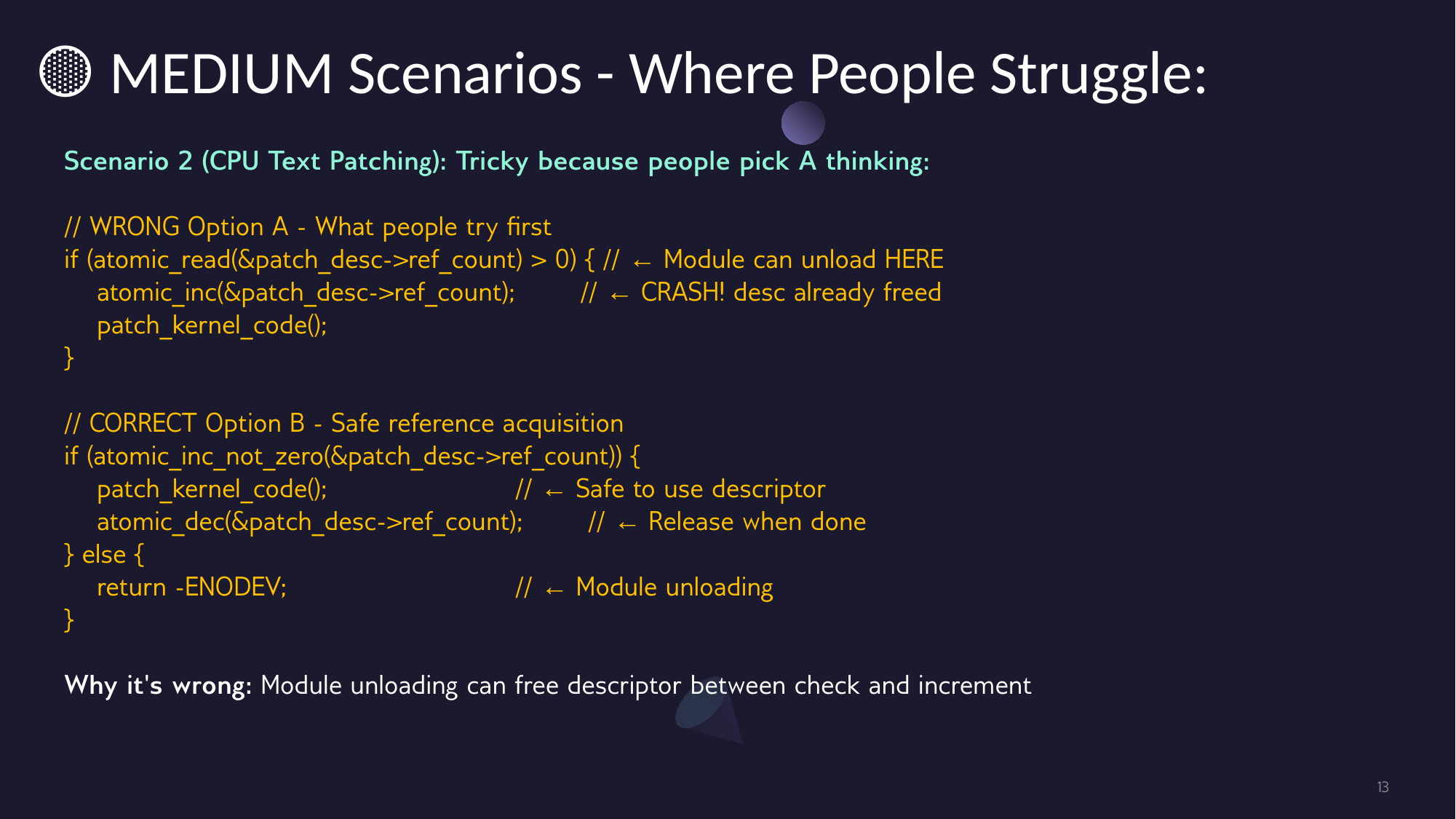

# 🟡 MEDIUM Scenarios - Where People Struggle:
Scenario 2 (CPU Text Patching): Tricky because people pick A thinking:

// WRONG Option A - What people try first
if (atomic_read(&patch_desc->ref_count) > 0) { // ← Module can unload HERE
    atomic_inc(&patch_desc->ref_count);        // ← CRASH! desc already freed
    patch_kernel_code();
}

// CORRECT Option B - Safe reference acquisition
if (atomic_inc_not_zero(&patch_desc->ref_count)) {
    patch_kernel_code();                       // ← Safe to use descriptor
    atomic_dec(&patch_desc->ref_count);        // ← Release when done
} else {
    return -ENODEV;                            // ← Module unloading
}

Why it's wrong: Module unloading can free descriptor between check and increment

13